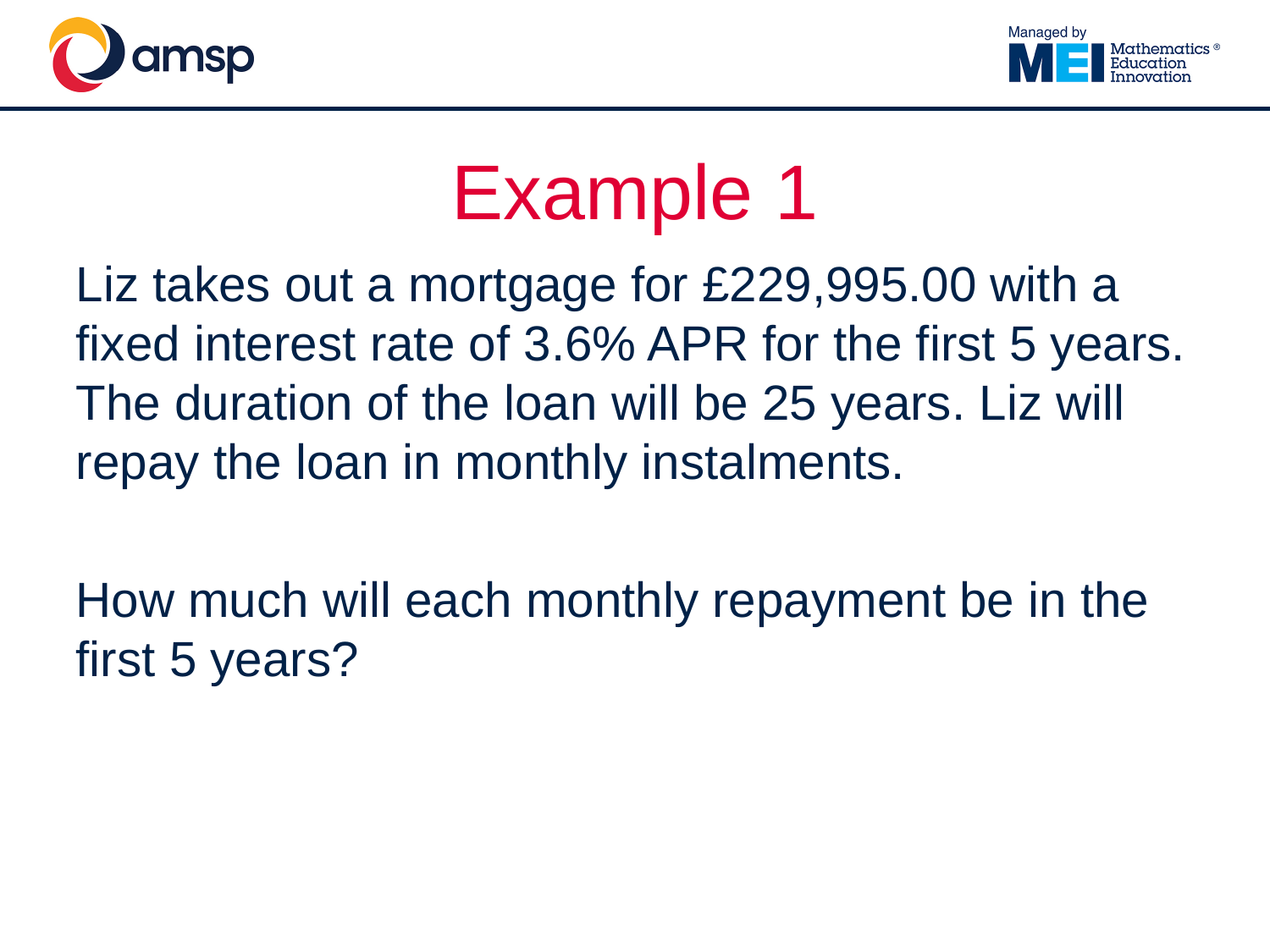

# Example 1
Liz takes out a mortgage for £229,995.00 with a fixed interest rate of 3.6% APR for the first 5 years. The duration of the loan will be 25 years. Liz will repay the loan in monthly instalments.

How much will each monthly repayment be in the first 5 years?